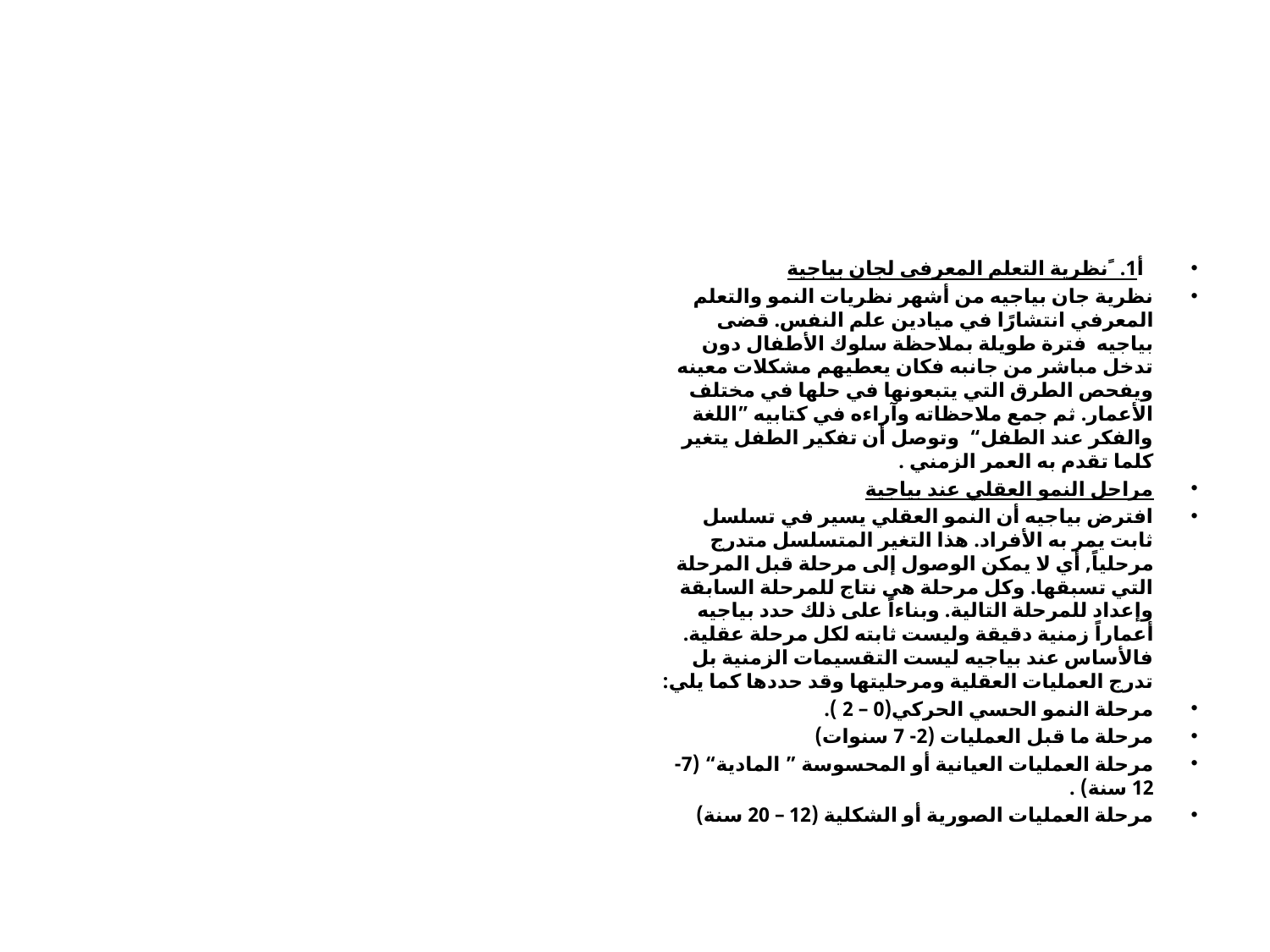

أ1.  ًنظرية التعلم المعرفي لجان بياجية
نظرية جان بياجيه من أشهر نظريات النمو والتعلم  المعرفي انتشارًا في ميادين علم النفس. قضى بياجيه  فترة طويلة بملاحظة سلوك الأطفال دون تدخل مباشر من جانبه فكان يعطيهم مشكلات معينه ويفحص الطرق التي يتبعونها في حلها في مختلف الأعمار. ثم جمع ملاحظاته وآراءه في كتابيه ”اللغة والفكر عند الطفل“  وتوصل أن تفكير الطفل يتغير كلما تقدم به العمر الزمني .
مراحل النمو العقلي عند بياجية
افترض بياجيه أن النمو العقلي يسير في تسلسل ثابت يمر به الأفراد. هذا التغير المتسلسل متدرج مرحلياً, أي لا يمكن الوصول إلى مرحلة قبل المرحلة التي تسبقها. وكل مرحلة هي نتاج للمرحلة السابقة وإعداد للمرحلة التالية. وبناءاً على ذلك حدد بياجيه أعماراً زمنية دقيقة وليست ثابته لكل مرحلة عقلية. فالأساس عند بياجيه ليست التقسيمات الزمنية بل تدرج العمليات العقلية ومرحليتها وقد حددها كما يلي:
مرحلة النمو الحسي الحركي(0 – 2 ).
مرحلة ما قبل العمليات (2- 7 سنوات)
مرحلة العمليات العيانية أو المحسوسة ” المادية“ (7- 12 سنة) .
مرحلة العمليات الصورية أو الشكلية (12 – 20 سنة)